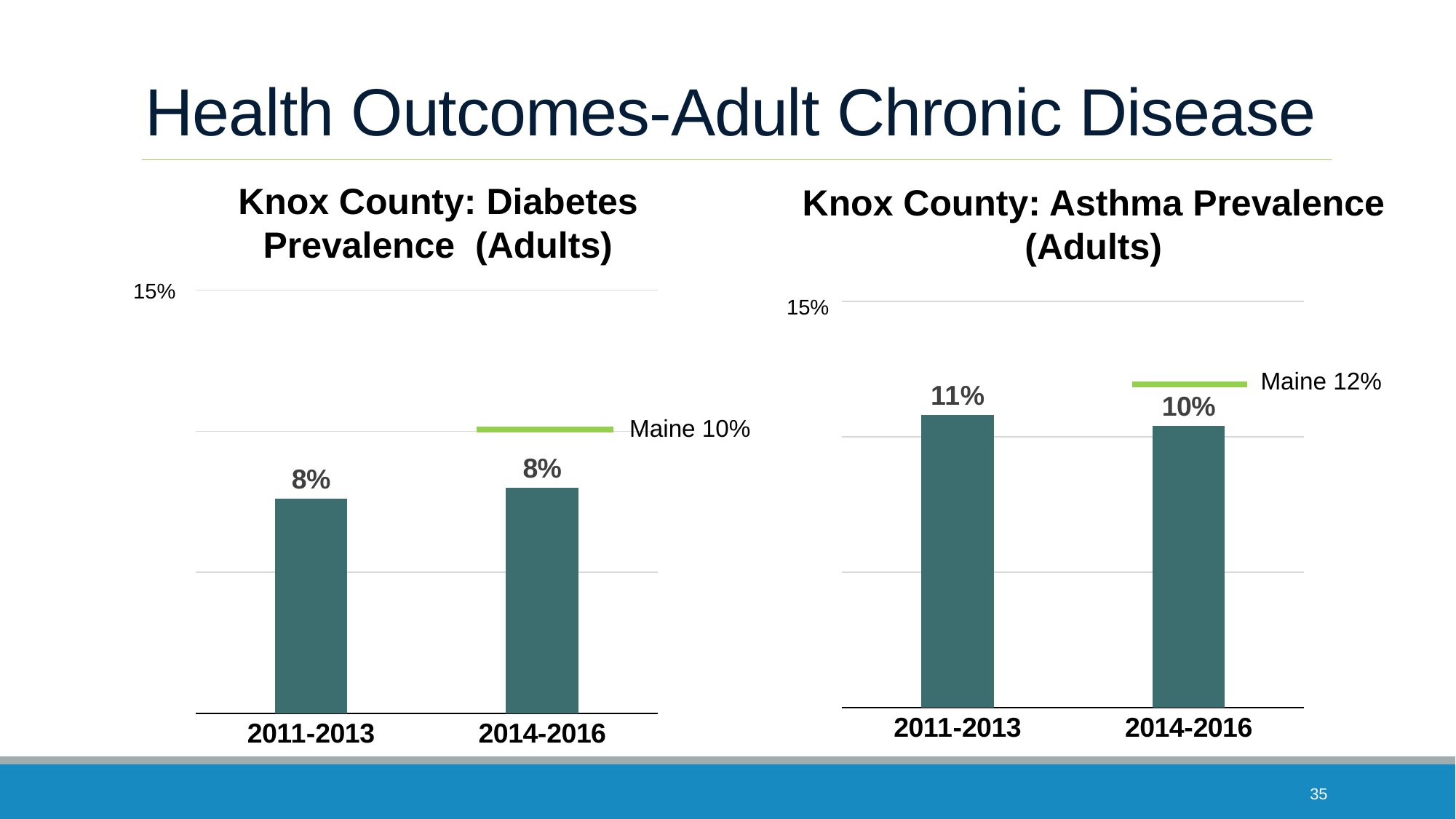

# Health Outcomes-Adult Chronic Disease
Knox County: Diabetes Prevalence  (Adults)

Knox County: Asthma Prevalence (Adults)

### Chart

| Category | Asthma |
|---|---|
| 2011-2013 | 0.108 |
| 2014-2016 | 0.104 |
15%

### Chart

| Category | Diabetes |
|---|---|
| 2011-2013 | 0.076 |
| 2014-2016 | 0.08 |
15%
Maine 12%
Maine 10%
35